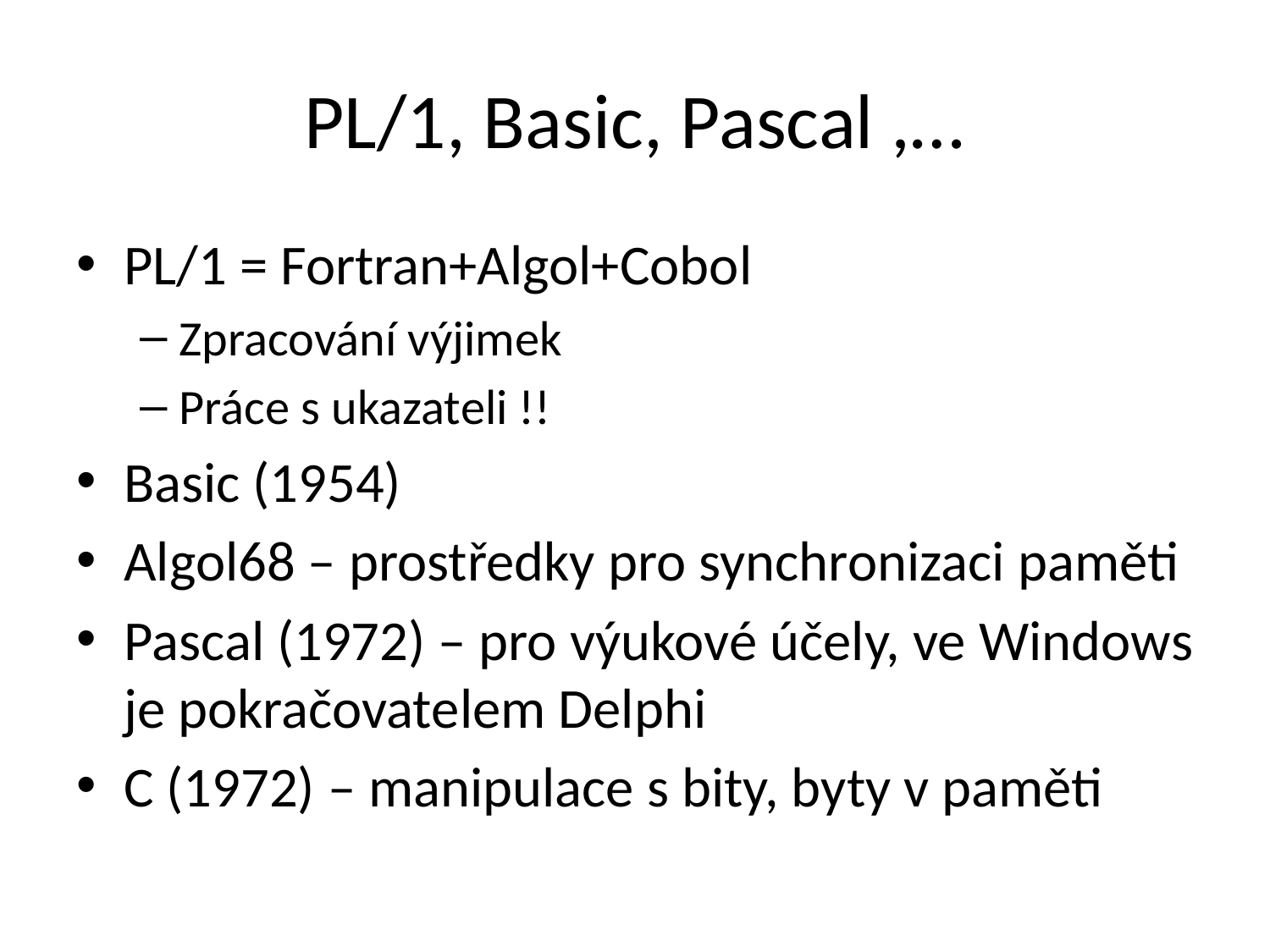

# PL/1, Basic, Pascal ,…
PL/1 = Fortran+Algol+Cobol
Zpracování výjimek
Práce s ukazateli !!
Basic (1954)
Algol68 – prostředky pro synchronizaci paměti
Pascal (1972) – pro výukové účely, ve Windows je pokračovatelem Delphi
C (1972) – manipulace s bity, byty v paměti